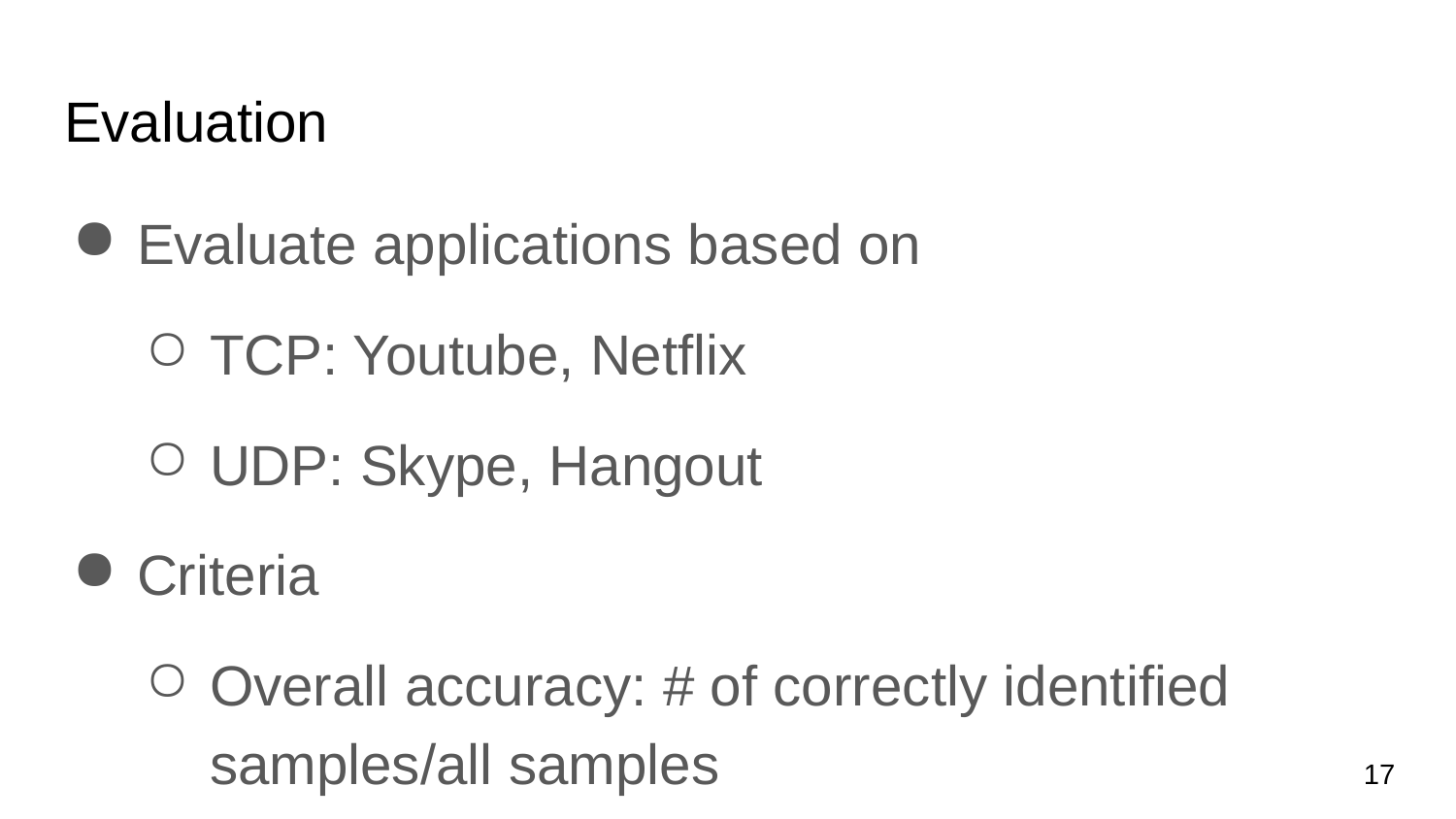

# Evaluation
Evaluate applications based on
TCP: Youtube, Netflix
UDP: Skype, Hangout
Criteria
Overall accuracy: # of correctly identified samples/all samples
Resilience to noise
17